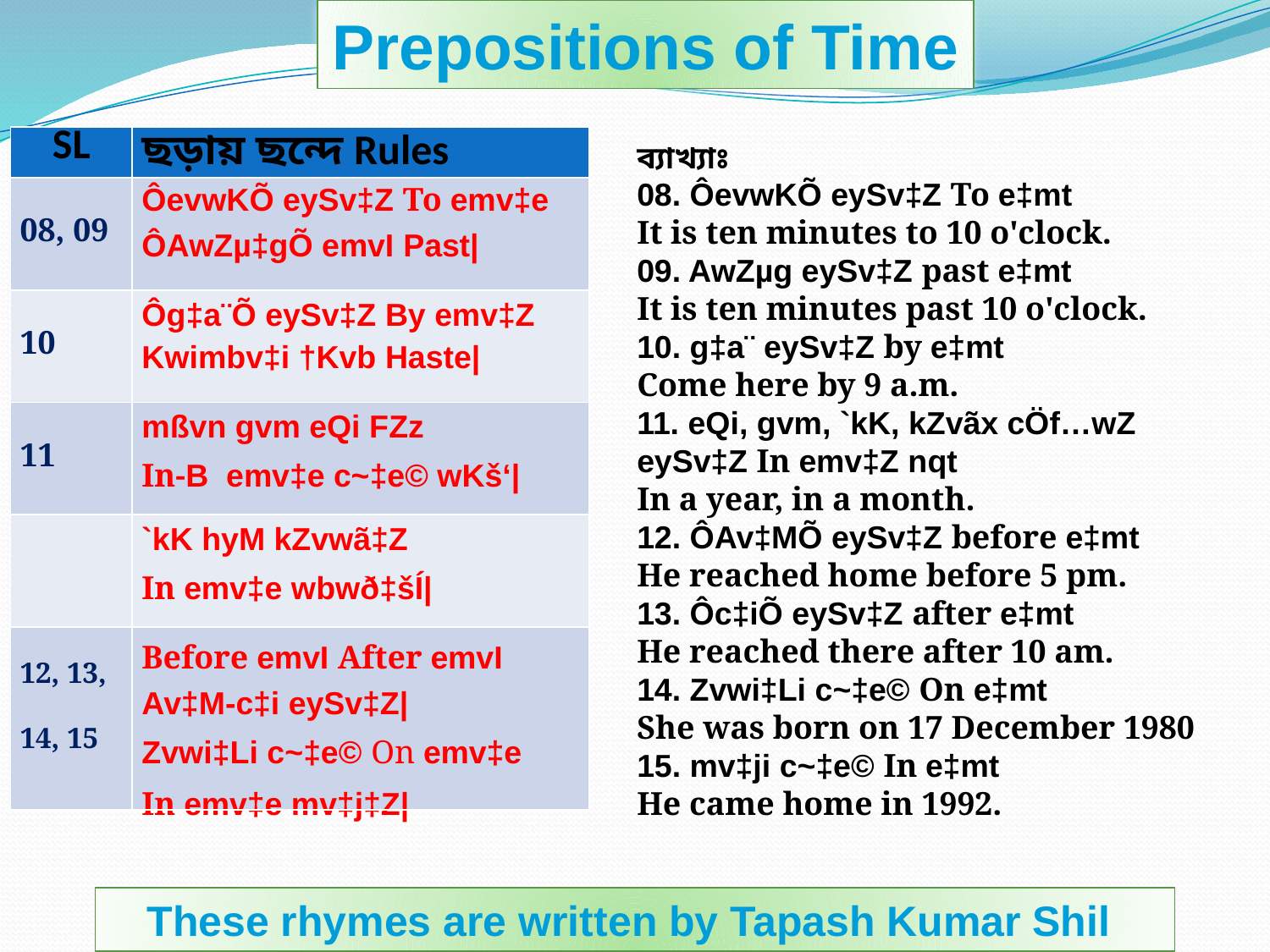

Prepositions of Time
ব্যাখ্যাঃ
08. ÔevwKÕ eySv‡Z To e‡mt
It is ten minutes to 10 o'clock.
09. AwZµg eySv‡Z past e‡mt
It is ten minutes past 10 o'clock.
10. g‡a¨ eySv‡Z by e‡mt
Come here by 9 a.m.
11. eQi, gvm, `kK, kZvãx cÖf…wZ eySv‡Z In emv‡Z nqt
In a year, in a month.
12. ÔAv‡MÕ eySv‡Z before e‡mt
He reached home before 5 pm.
13. Ôc‡iÕ eySv‡Z after e‡mt
He reached there after 10 am.
14. Zvwi‡Li c~‡e© On e‡mt
She was born on 17 December 1980
15. mv‡ji c~‡e© In e‡mt
He came home in 1992.
| SL | ছড়ায় ছন্দে Rules |
| --- | --- |
| 08, 09 | ÔevwKÕ eySv‡Z To emv‡e ÔAwZµ‡gÕ emvI Past| |
| 10 | Ôg‡a¨Õ eySv‡Z By emv‡Z Kwimbv‡i †Kvb Haste| |
| 11 | mßvn gvm eQi FZz In-B emv‡e c~‡e© wKš‘| |
|  | `kK hyM kZvwã‡Z In emv‡e wbwð‡šÍ| |
| 12, 13, 14, 15 | Before emvI After emvI Av‡M-c‡i eySv‡Z| Zvwi‡Li c~‡e© On emv‡e In emv‡e mv‡j‡Z| |
These rhymes are written by Tapash Kumar Shil